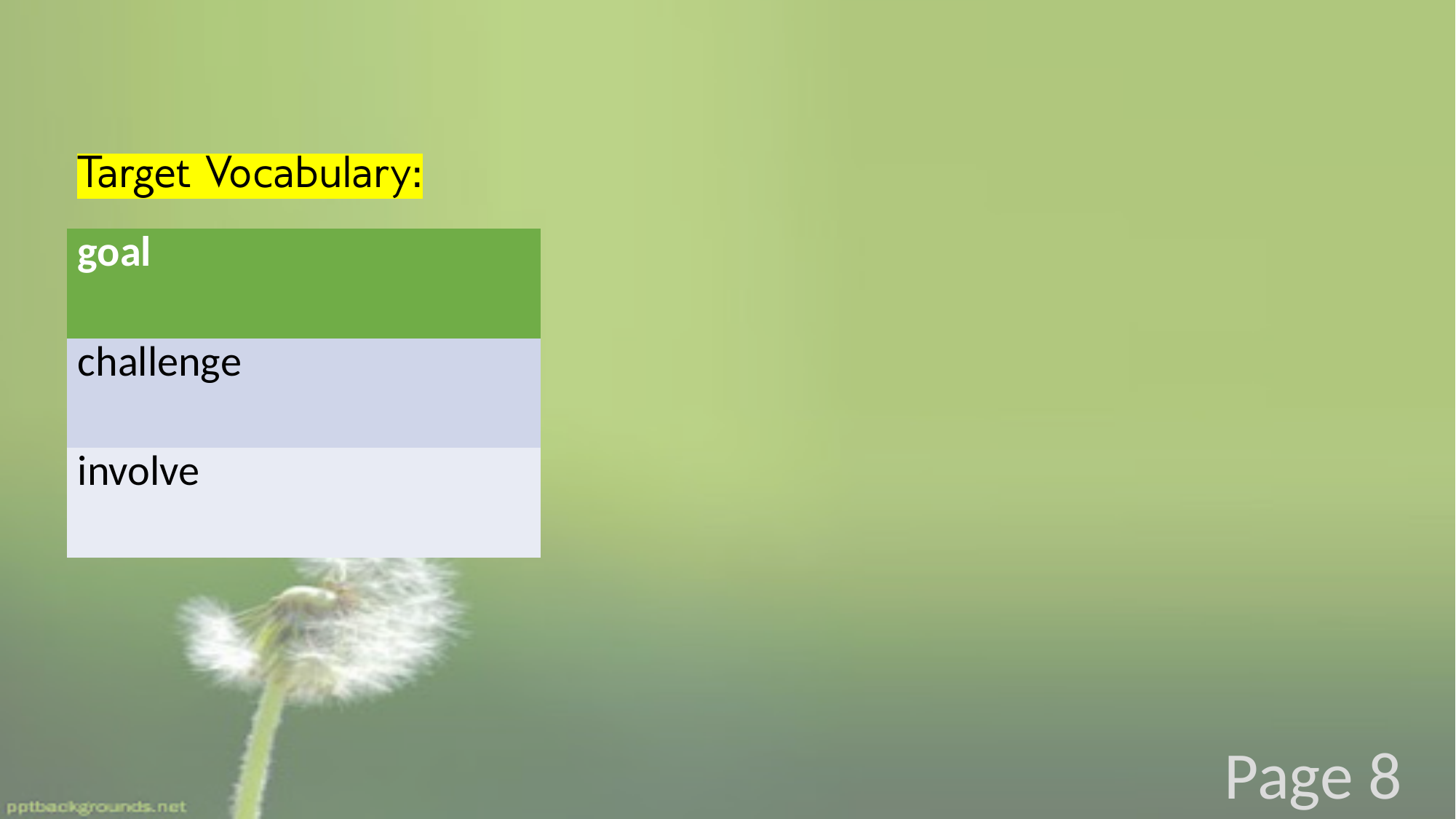

Target Vocabulary:

| goal |
| --- |
| challenge |
| involve |
Page 8